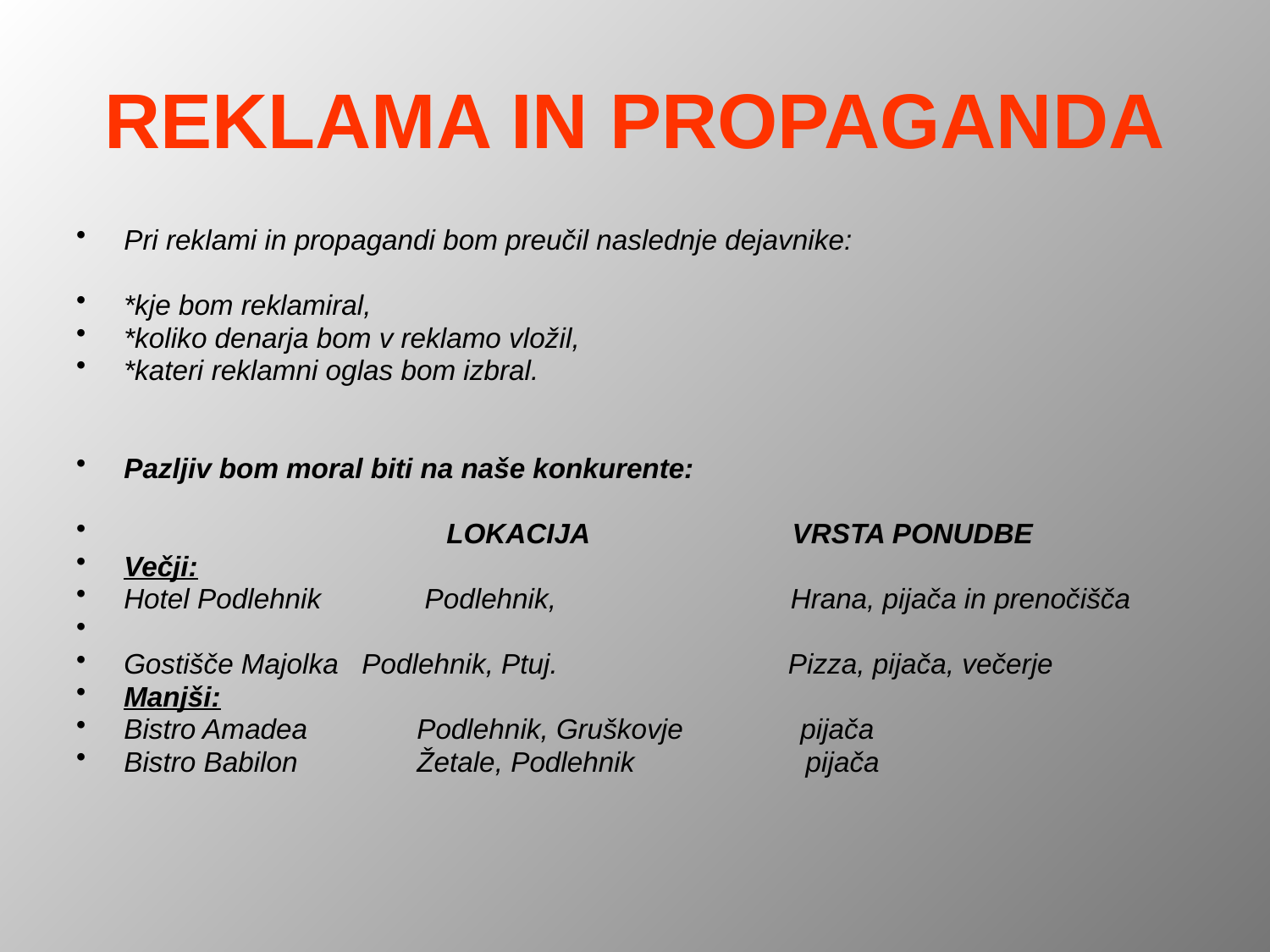

# REKLAMA IN PROPAGANDA
Pri reklami in propagandi bom preučil naslednje dejavnike:

*kje bom reklamiral,
*koliko denarja bom v reklamo vložil,
*kateri reklamni oglas bom izbral.

Pazljiv bom moral biti na naše konkurente:

	                         LOKACIJA                          VRSTA PONUDBE
Večji:
Hotel Podlehnik	      Podlehnik,                              Hrana, pijača in prenočišča

Gostišče Majolka   Podlehnik, Ptuj.	                    Pizza, pijača, večerje
Manjši:
Bistro Amadea	     Podlehnik, Gruškovje               pijača
Bistro Babilon	     Žetale, Podlehnik	      pijača